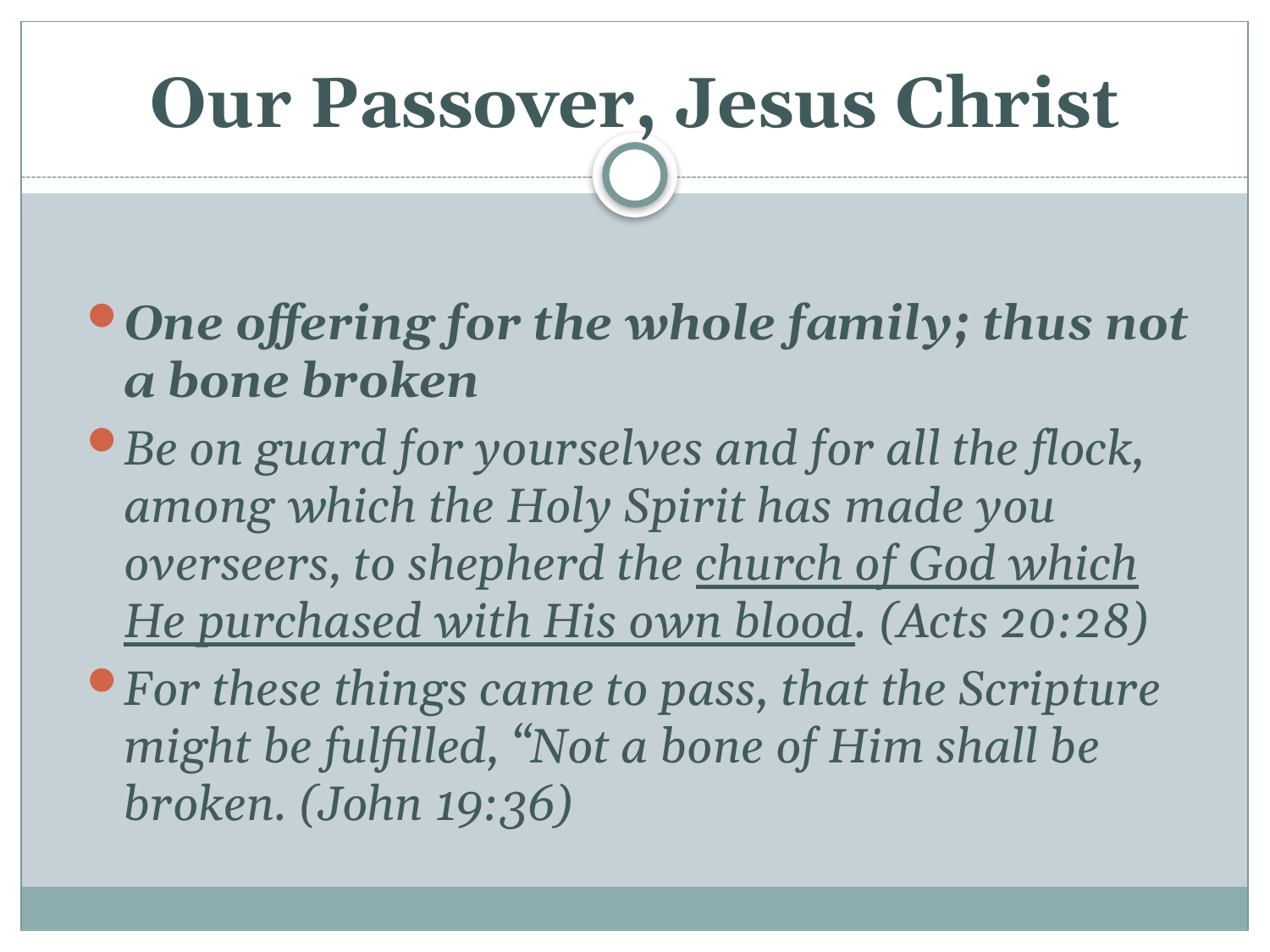

# Our Passover, Jesus Christ
One offering for the whole family; thus not a bone broken
Be on guard for yourselves and for all the flock, among which the Holy Spirit has made you overseers, to shepherd the church of God which He purchased with His own blood. (Acts 20:28)
For these things came to pass, that the Scripture might be fulfilled, “Not a bone of Him shall be broken. (John 19:36)